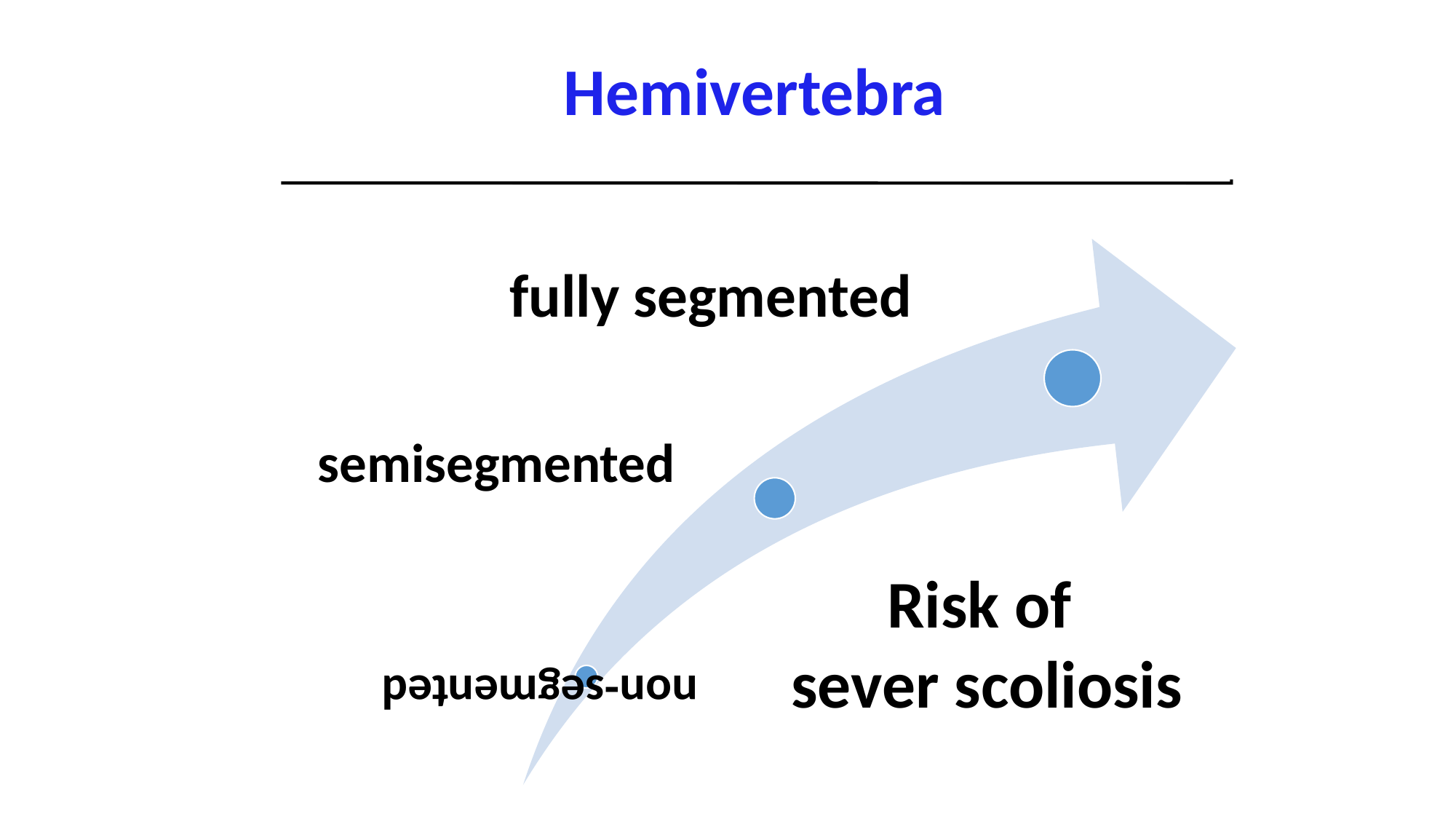

# Hemivertebra

non-segmented
semisegmented
fully segmented
Risk of
sever scoliosis